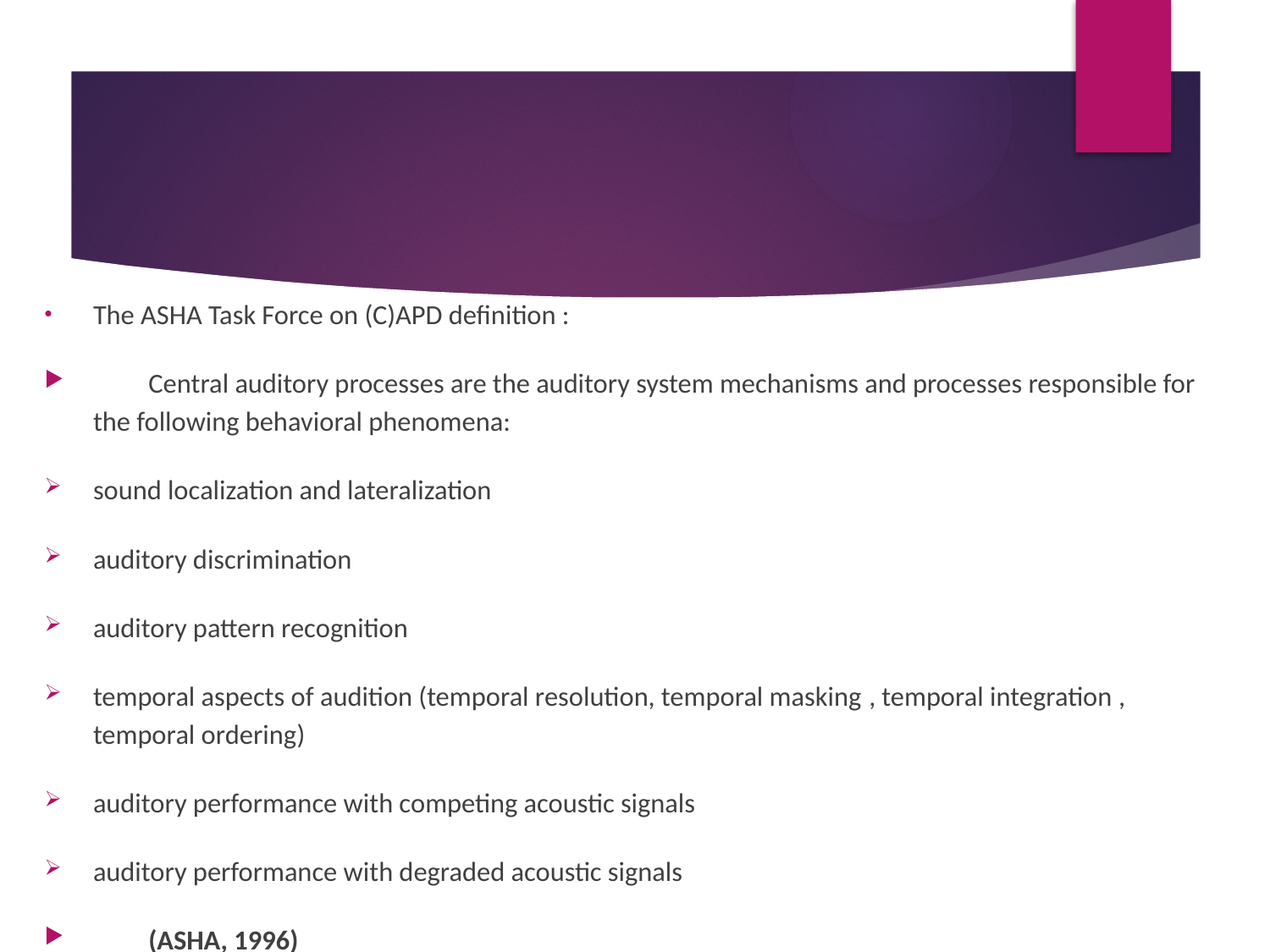

#
The ASHA Task Force on (C)APD definition :
	Central auditory processes are the auditory system mechanisms and processes responsible for the following behavioral phenomena:
sound localization and lateralization
auditory discrimination
auditory pattern recognition
temporal aspects of audition (temporal resolution, temporal masking , temporal integration , temporal ordering)
auditory performance with competing acoustic signals
auditory performance with degraded acoustic signals
							(ASHA, 1996)